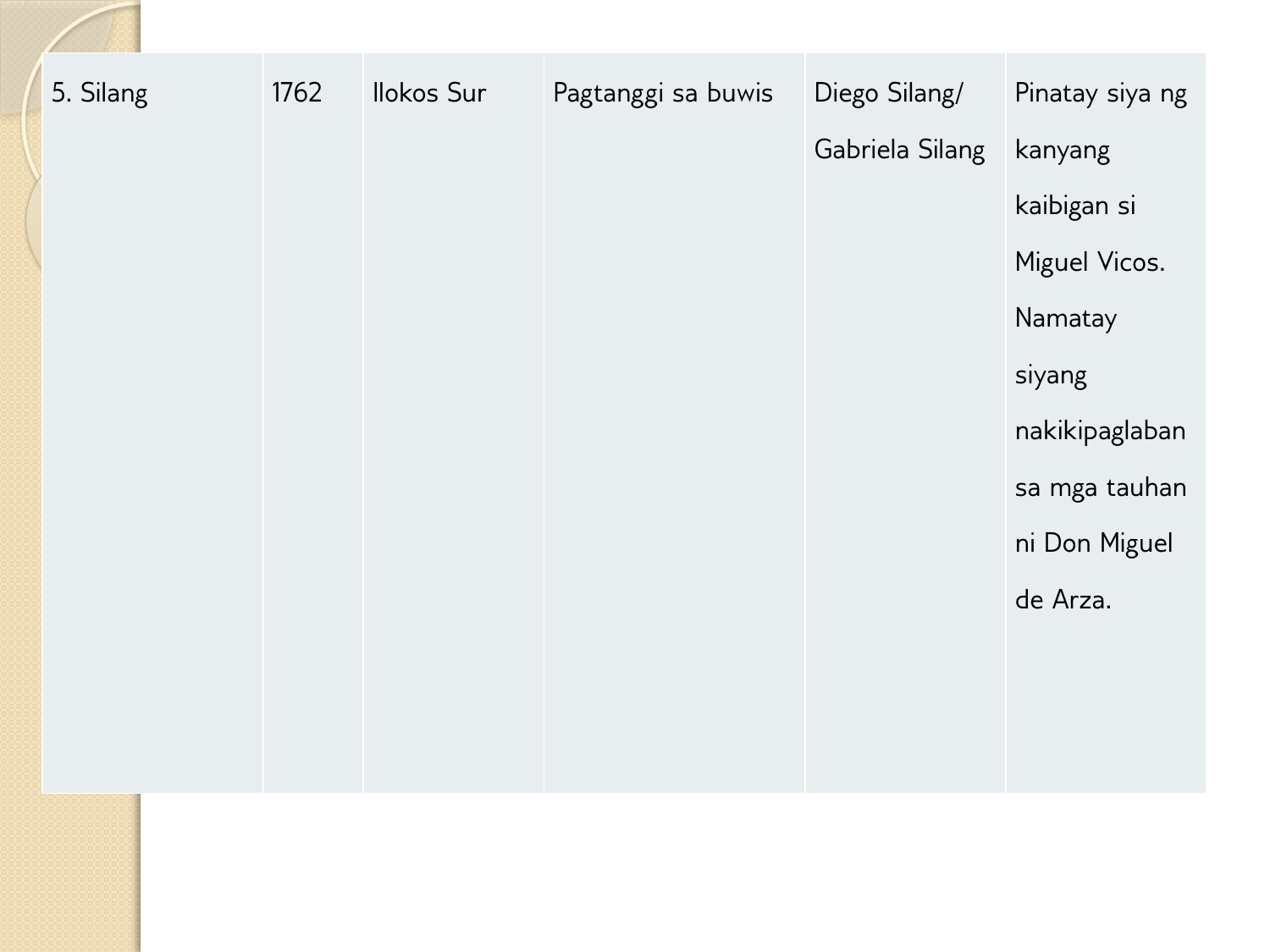

| 5. Silang | 1762 | Ilokos Sur | Pagtanggi sa buwis | Diego Silang/ Gabriela Silang | Pinatay siya ng kanyang kaibigan si Miguel Vicos. Namatay siyang nakikipaglaban sa mga tauhan ni Don Miguel de Arza. |
| --- | --- | --- | --- | --- | --- |